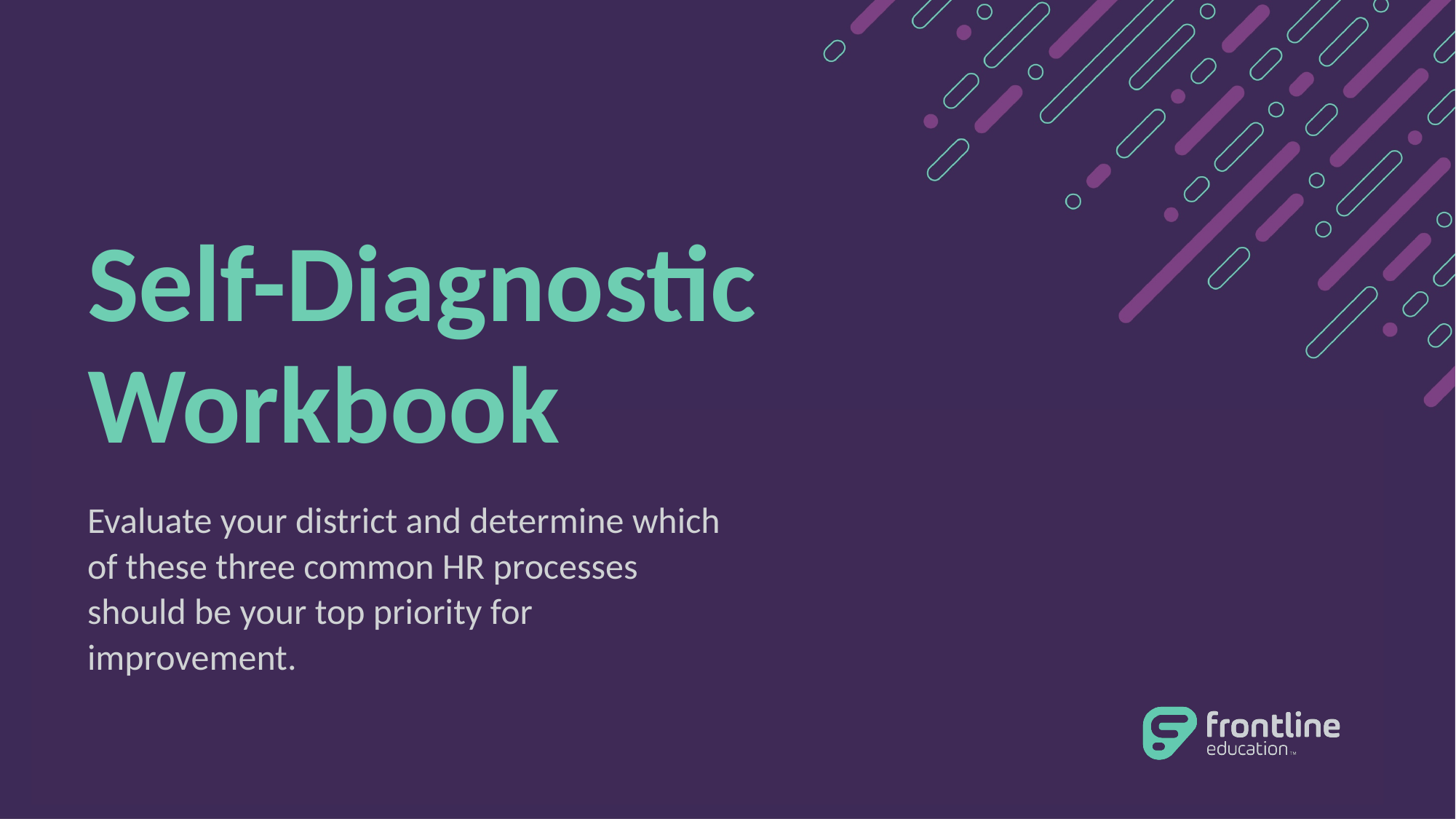

# Self-Diagnostic Workbook
Evaluate your district and determine which of these three common HR processes should be your top priority for improvement.